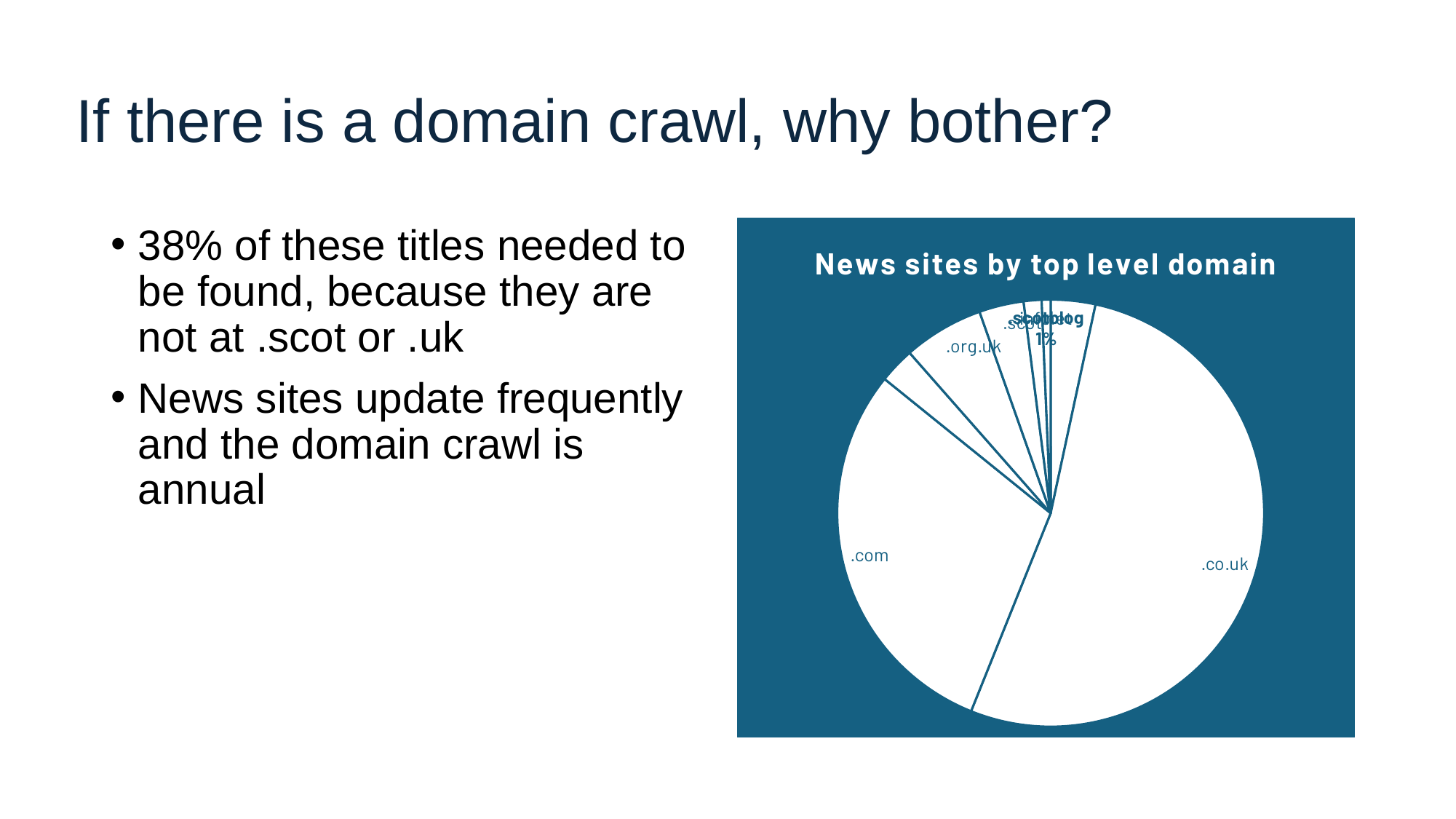

# If there is a domain crawl, why bother?
38% of these titles needed to be found, because they are not at .scot or .uk
News sites update frequently and the domain crawl is annual

[unsupported chart]